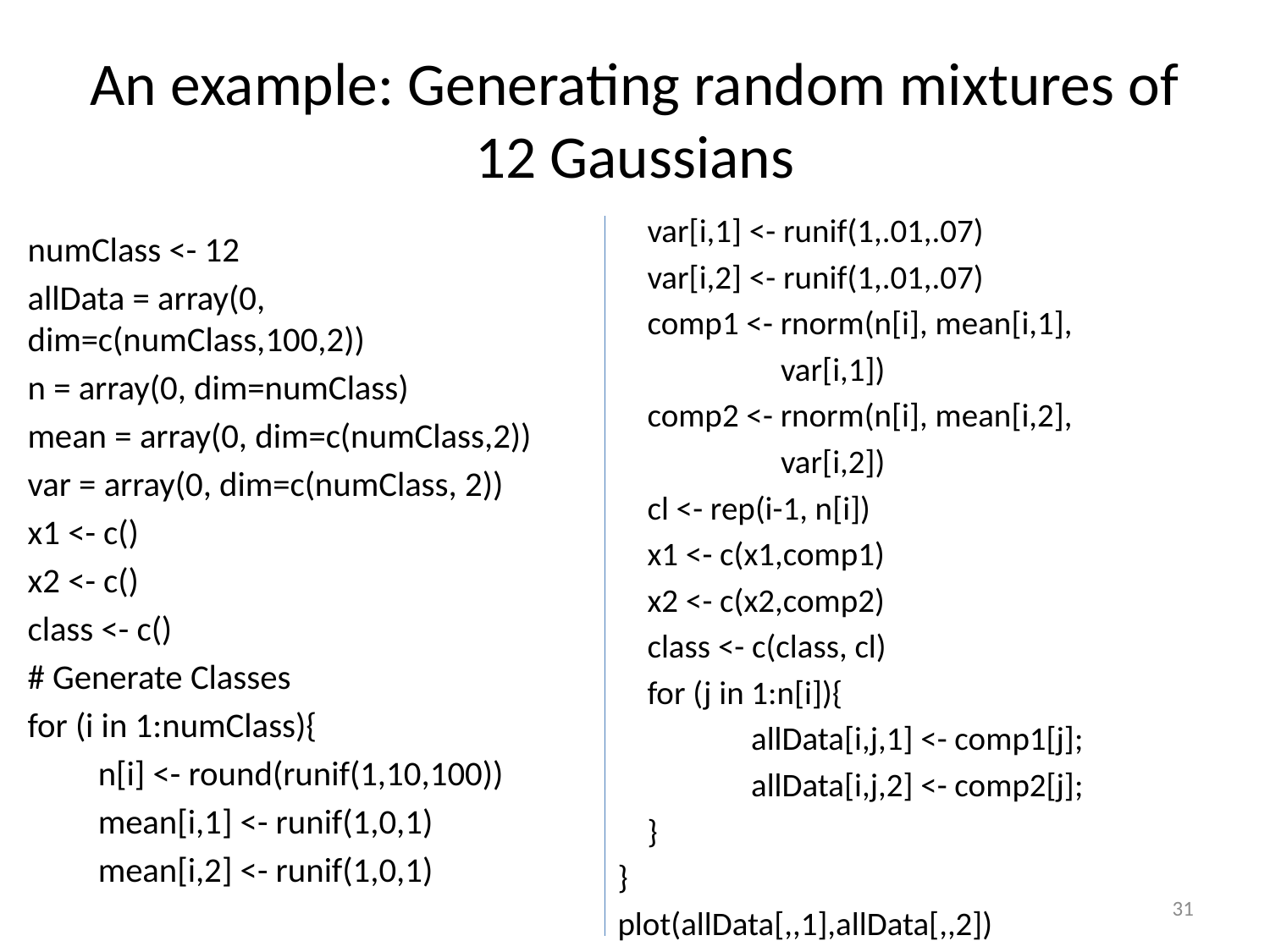

# An example: Generating random mixtures of 12 Gaussians
    var[i,1] <- runif(1,.01,.07)
    var[i,2] <- runif(1,.01,.07)
    comp1 <- rnorm(n[i], mean[i,1],
                      var[i,1])
    comp2 <- rnorm(n[i], mean[i,2],
                      var[i,2])
    cl <- rep(i-1, n[i])
    x1 <- c(x1,comp1)
    x2 <- c(x2,comp2)
    class <- c(class, cl)
    for (j in 1:n[i]){
                  allData[i,j,1] <- comp1[j];
                  allData[i,j,2] <- comp2[j];
    }
}
plot(allData[,,1],allData[,,2])

numClass <- 12
allData = array(0, dim=c(numClass,100,2))
n = array(0, dim=numClass)
mean = array(0, dim=c(numClass,2))
var = array(0, dim=c(numClass, 2))
x1 <- c()
x2 <- c()
class <- c()
# Generate Classes
for (i in 1:numClass){
         n[i] <- round(runif(1,10,100))
         mean[i,1] <- runif(1,0,1)
         mean[i,2] <- runif(1,0,1)

31